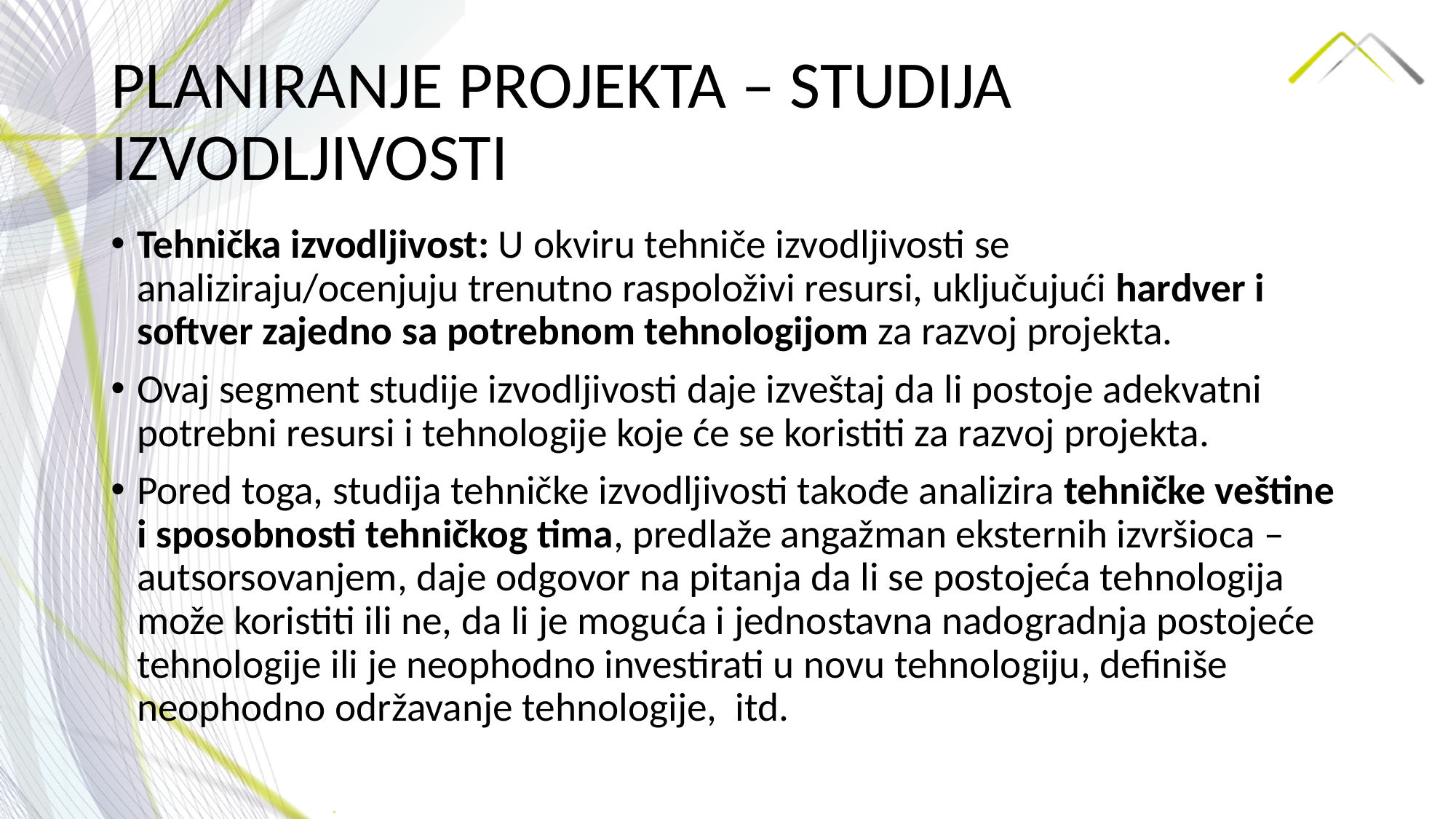

# PLANIRANJE PROJEKTA – STUDIJA IZVODLJIVOSTI
Tehnička izvodljivost: U okviru tehniče izvodljivosti se  analiziraju/ocenjuju trenutno raspoloživi resursi, uključujući hardver i softver zajedno sa potrebnom tehnologijom za razvoj projekta.
Ovaj segment studije izvodljivosti daje izveštaj da li postoje adekvatni potrebni resursi i tehnologije koje će se koristiti za razvoj projekta.
Pored toga, studija tehničke izvodljivosti takođe analizira tehničke veštine i sposobnosti tehničkog tima, predlaže angažman eksternih izvršioca – autsorsovanjem, daje odgovor na pitanja da li se postojeća tehnologija može koristiti ili ne, da li je moguća i jednostavna nadogradnja postojeće tehnologije ili je neophodno investirati u novu tehnologiju, definiše neophodno održavanje tehnologije,  itd.